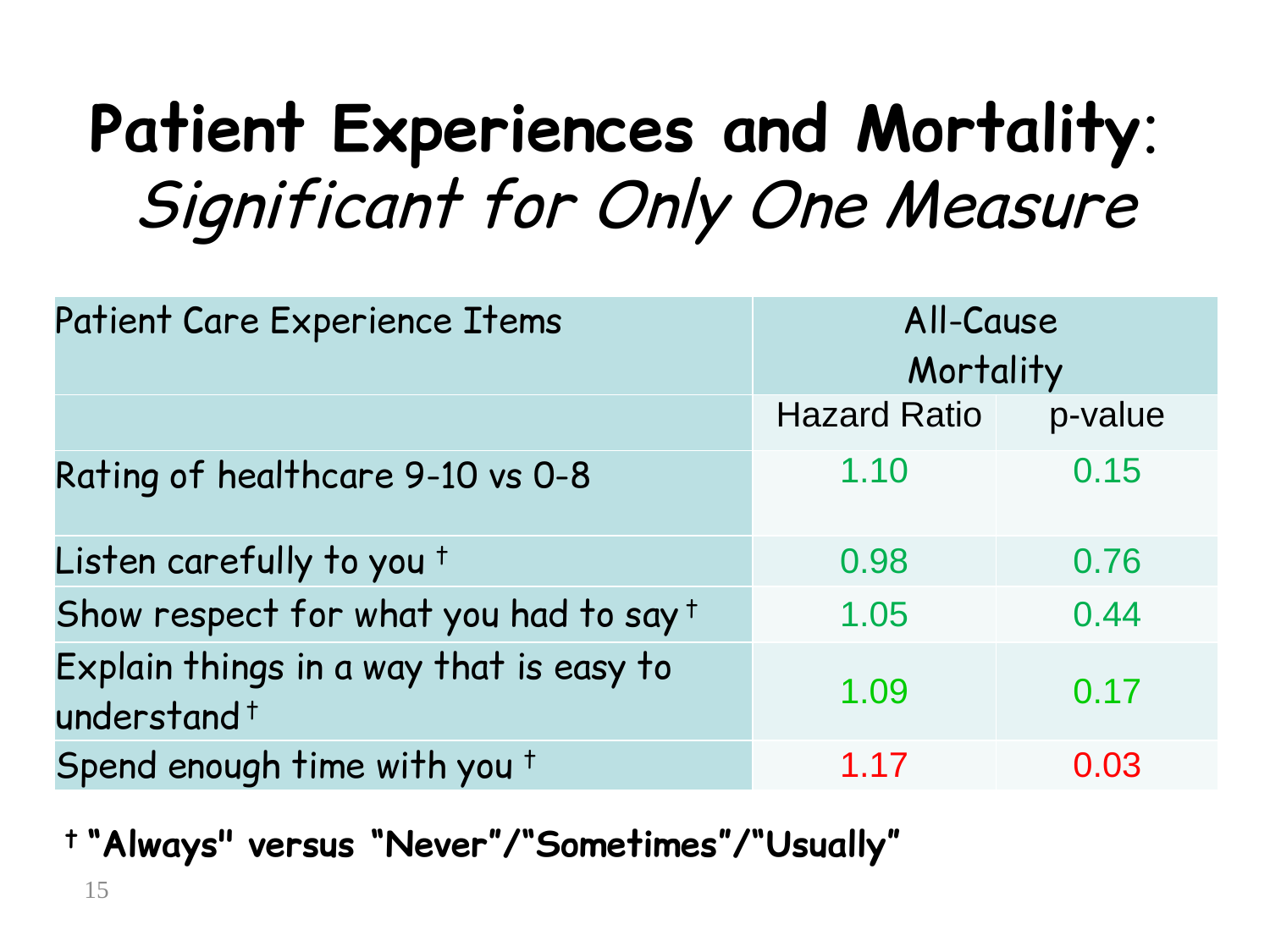

# Patient Experiences and Mortality: Significant for Only One Measure
| Patient Care Experience Items | All-Cause Mortality |  |
| --- | --- | --- |
|  | Hazard Ratio | p-value |
| Rating of healthcare 9-10 vs 0-8 | 1.10 | 0.15 |
| Listen carefully to you † | 0.98 | 0.76 |
| Show respect for what you had to say † | 1.05 | 0.44 |
| Explain things in a way that is easy to understand † | 1.09 | 0.17 |
| Spend enough time with you † | 1.17 | 0.03 |
† “Always" versus “Never”/“Sometimes”/“Usually”
15